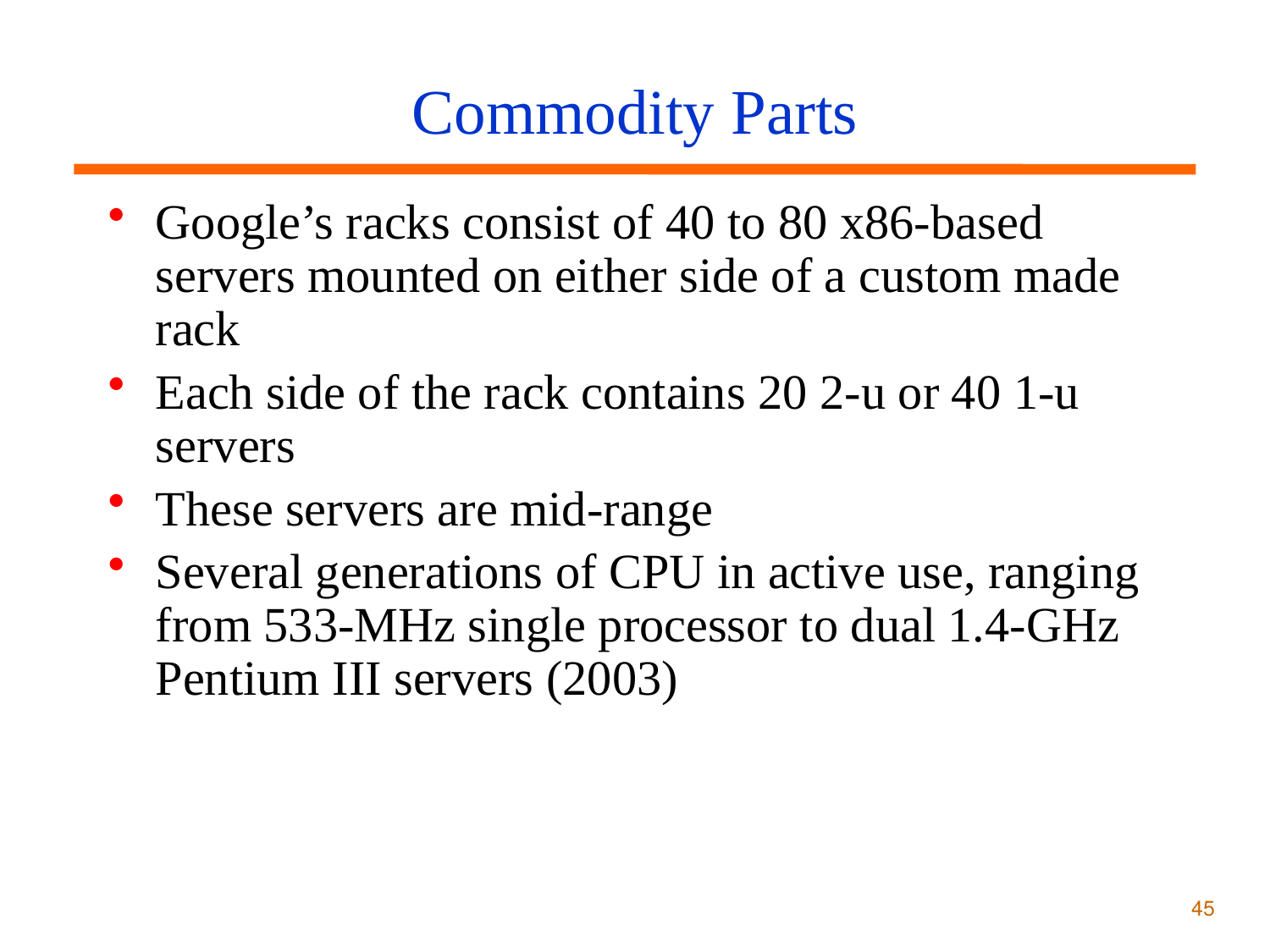

# Commodity Parts
Google’s racks consist of 40 to 80 x86-based servers mounted on either side of a custom made rack
Each side of the rack contains 20 2-u or 40 1-u servers
These servers are mid-range
Several generations of CPU in active use, ranging from 533-MHz single processor to dual 1.4-GHz Pentium III servers (2003)
45